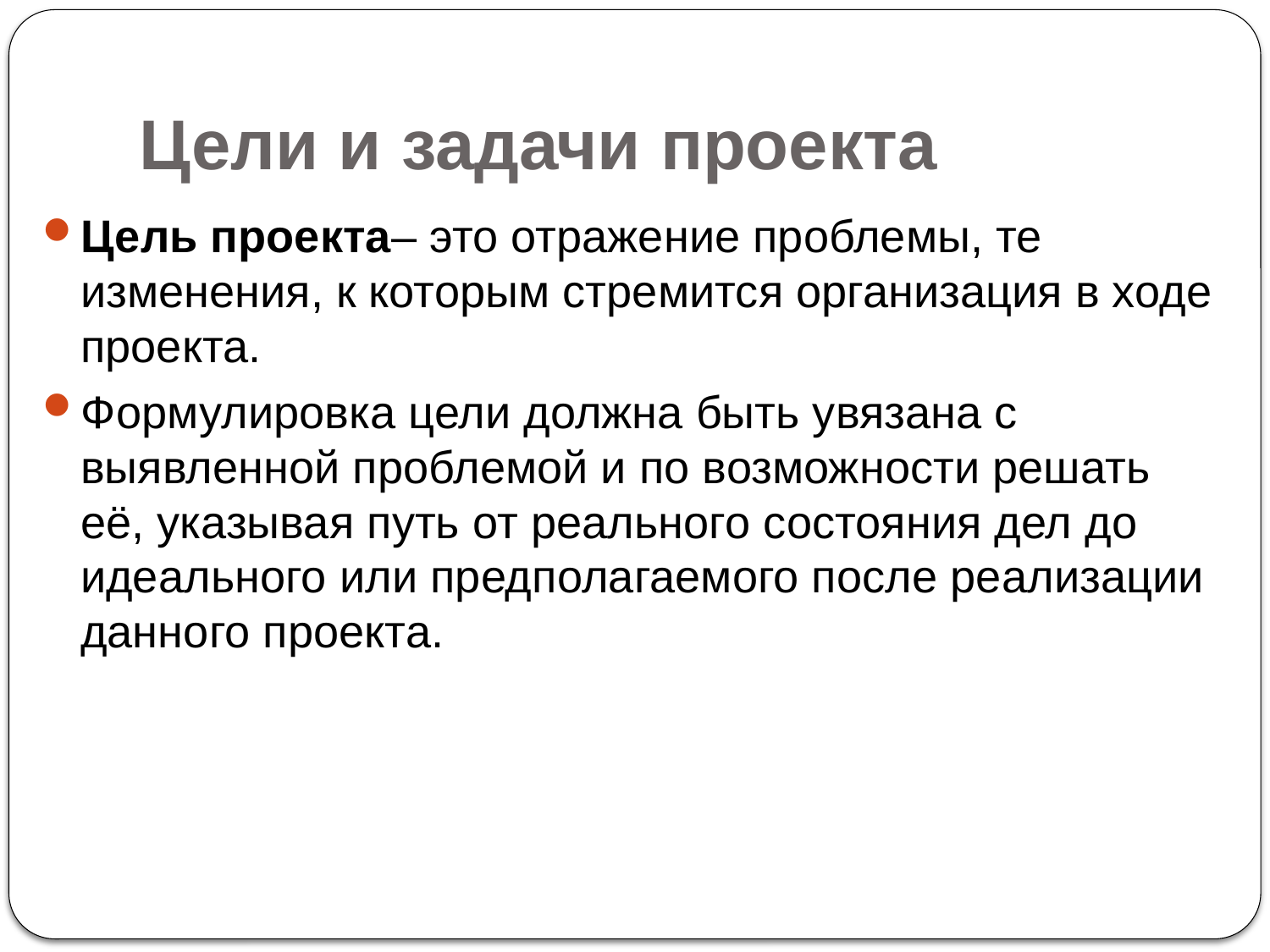

# Цели и задачи проекта
Цель проекта– это отражение проблемы, те изменения, к которым стремится организация в ходе проекта.
Формулировка цели должна быть увязана с выявленной проблемой и по возможности решать её, указывая путь от реального состояния дел до идеального или предполагаемого после реализации данного проекта.